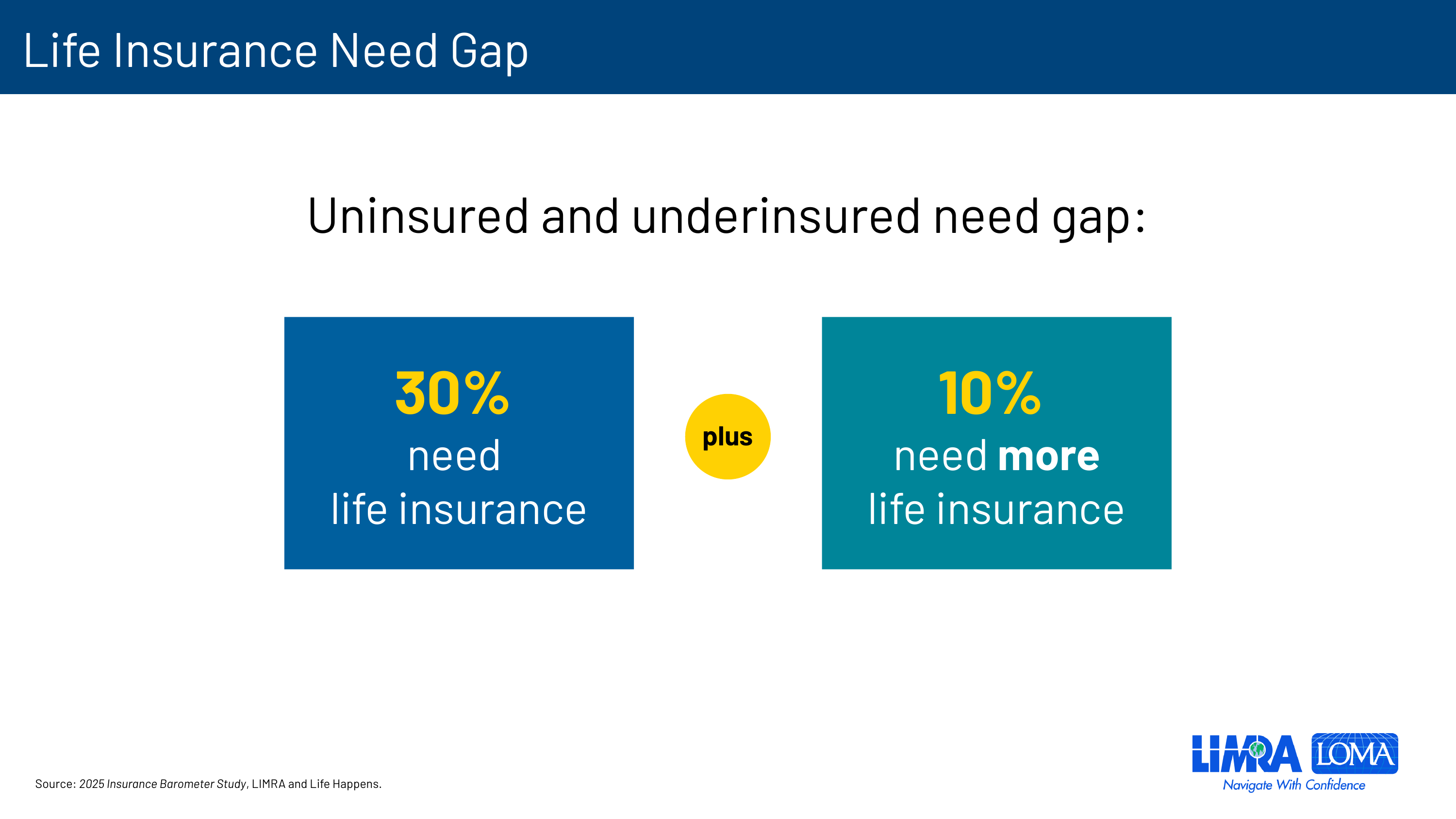

# Life Insurance Need Gap
Uninsured and underinsured need gap:
30%
need
life insurance
10%
need more life insurance

plus
Source: 2025 Insurance Barometer Study, LIMRA and Life Happens.